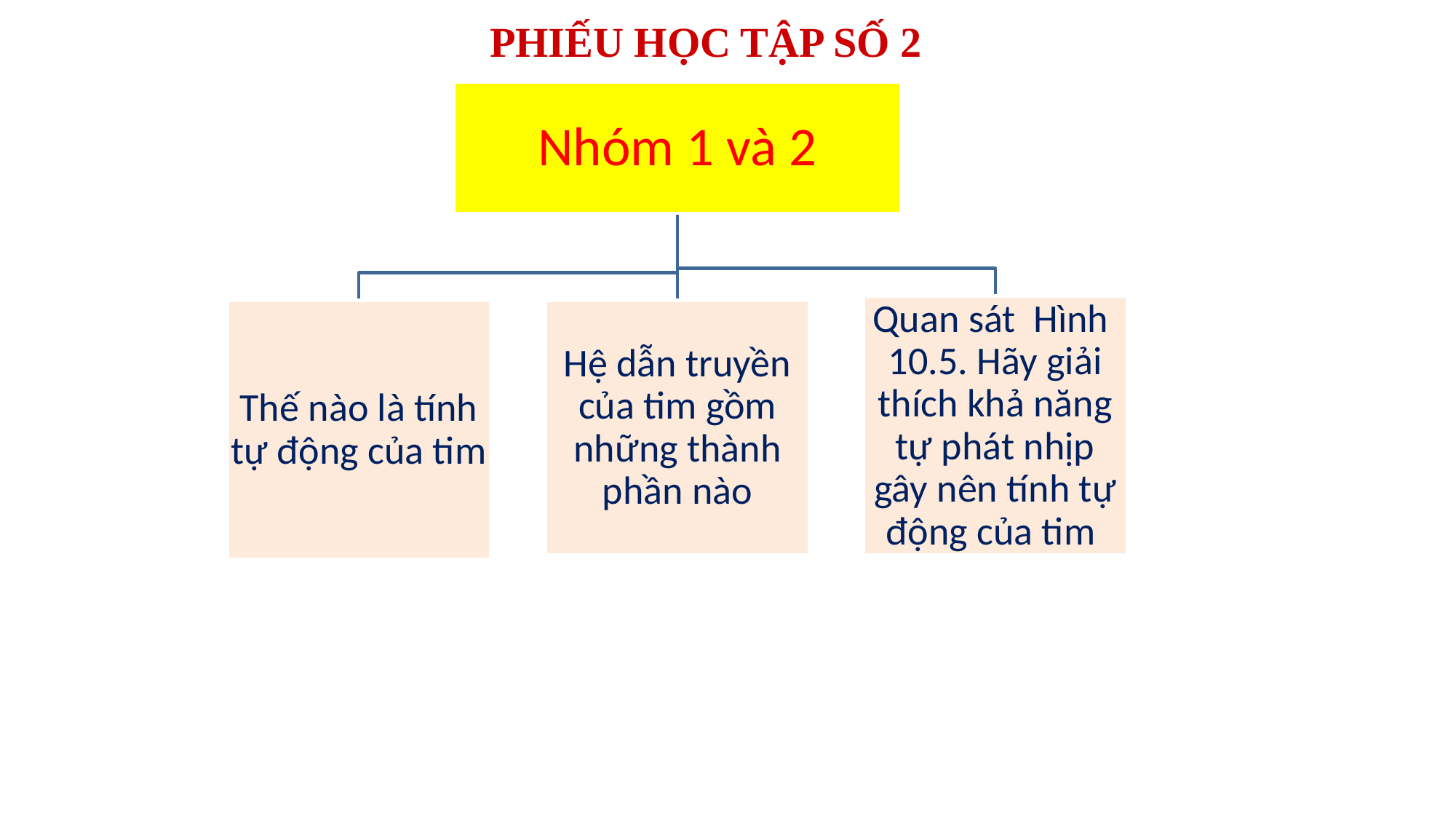

PHIẾU HỌC TẬP SỐ 2
Nhóm 1 và 2
Thế nào là tính tự động của tim
Hệ dẫn truyền của tim gồm những thành phần nào
Quan sát  Hình  10.5. Hãy giải thích khả năng tự phát nhịp gây nên tính tự động của tim